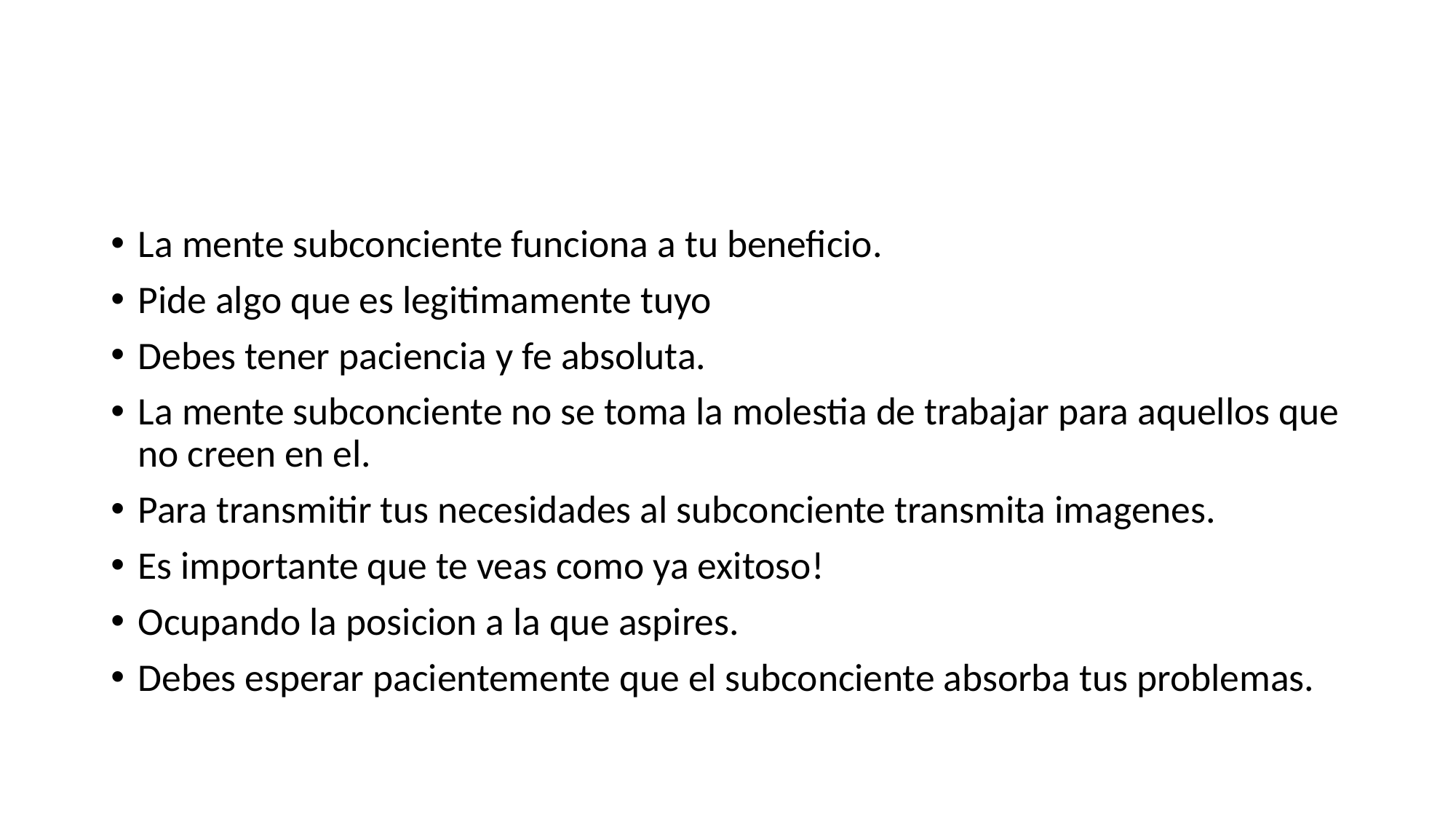

#
La mente subconciente funciona a tu beneficio.
Pide algo que es legitimamente tuyo
Debes tener paciencia y fe absoluta.
La mente subconciente no se toma la molestia de trabajar para aquellos que no creen en el.
Para transmitir tus necesidades al subconciente transmita imagenes.
Es importante que te veas como ya exitoso!
Ocupando la posicion a la que aspires.
Debes esperar pacientemente que el subconciente absorba tus problemas.